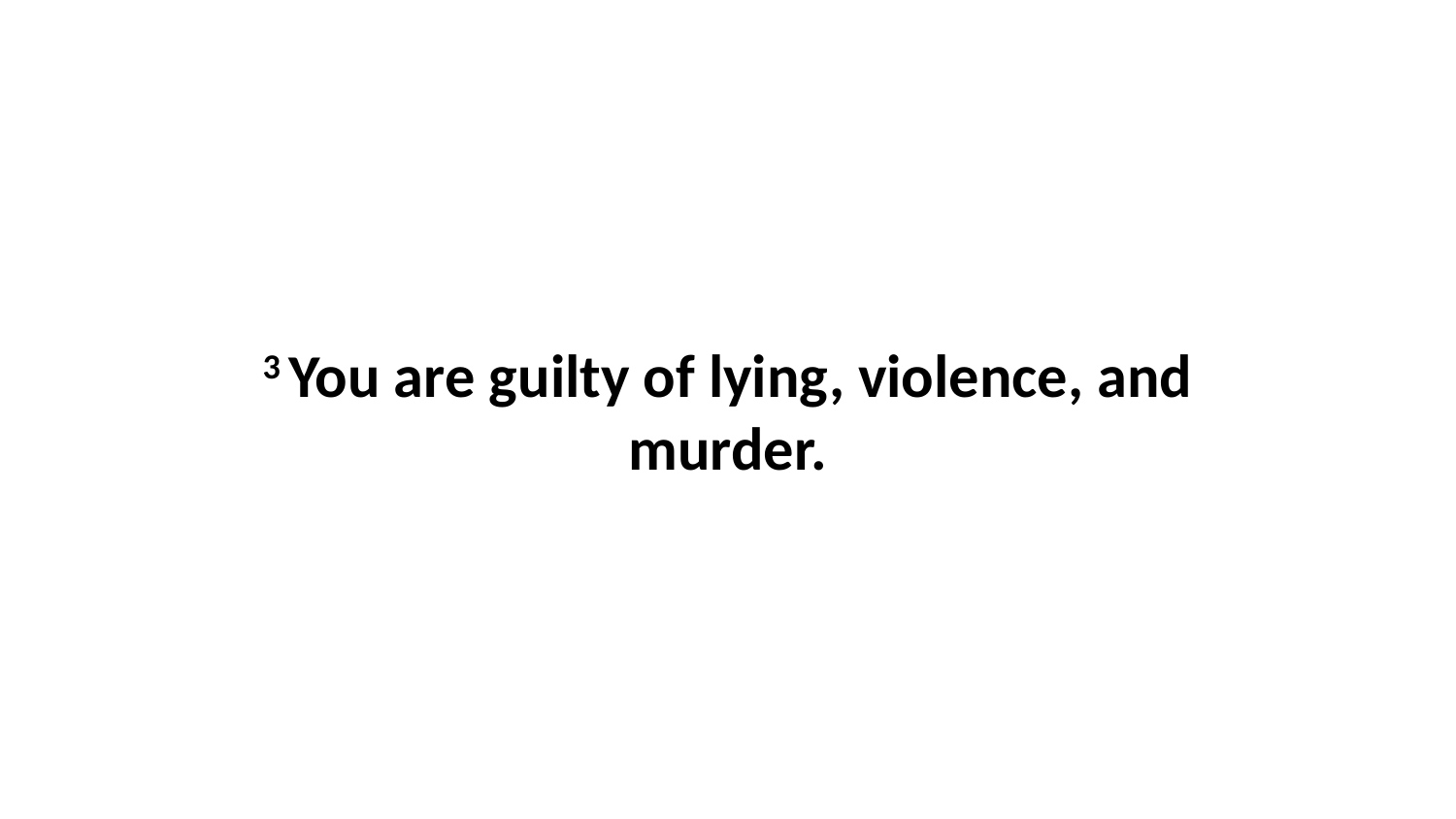

3 You are guilty of lying, violence, and murder.